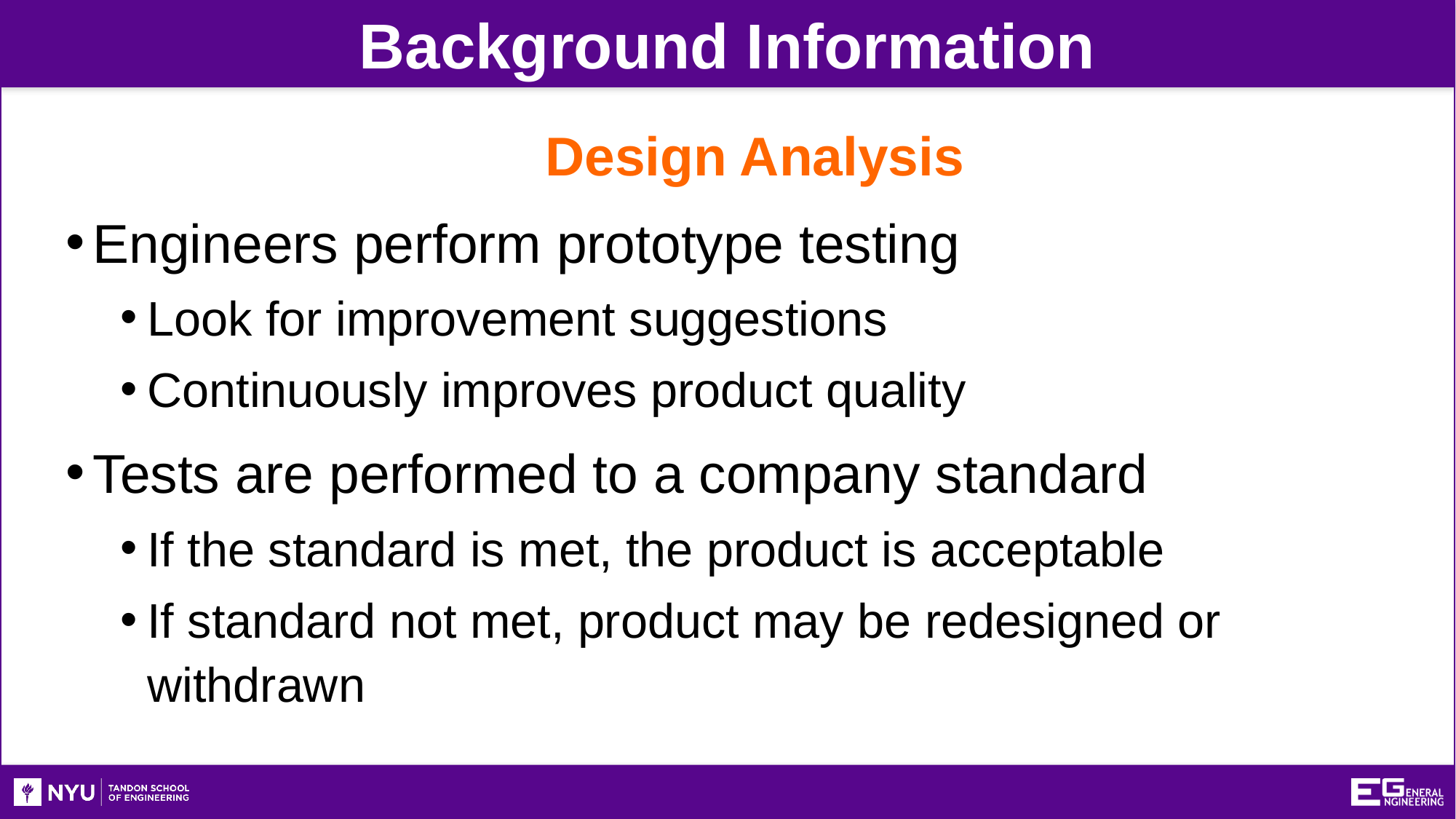

Background Information
Design Analysis
Engineers perform prototype testing
Look for improvement suggestions
Continuously improves product quality
Tests are performed to a company standard
If the standard is met, the product is acceptable
If standard not met, product may be redesigned or withdrawn